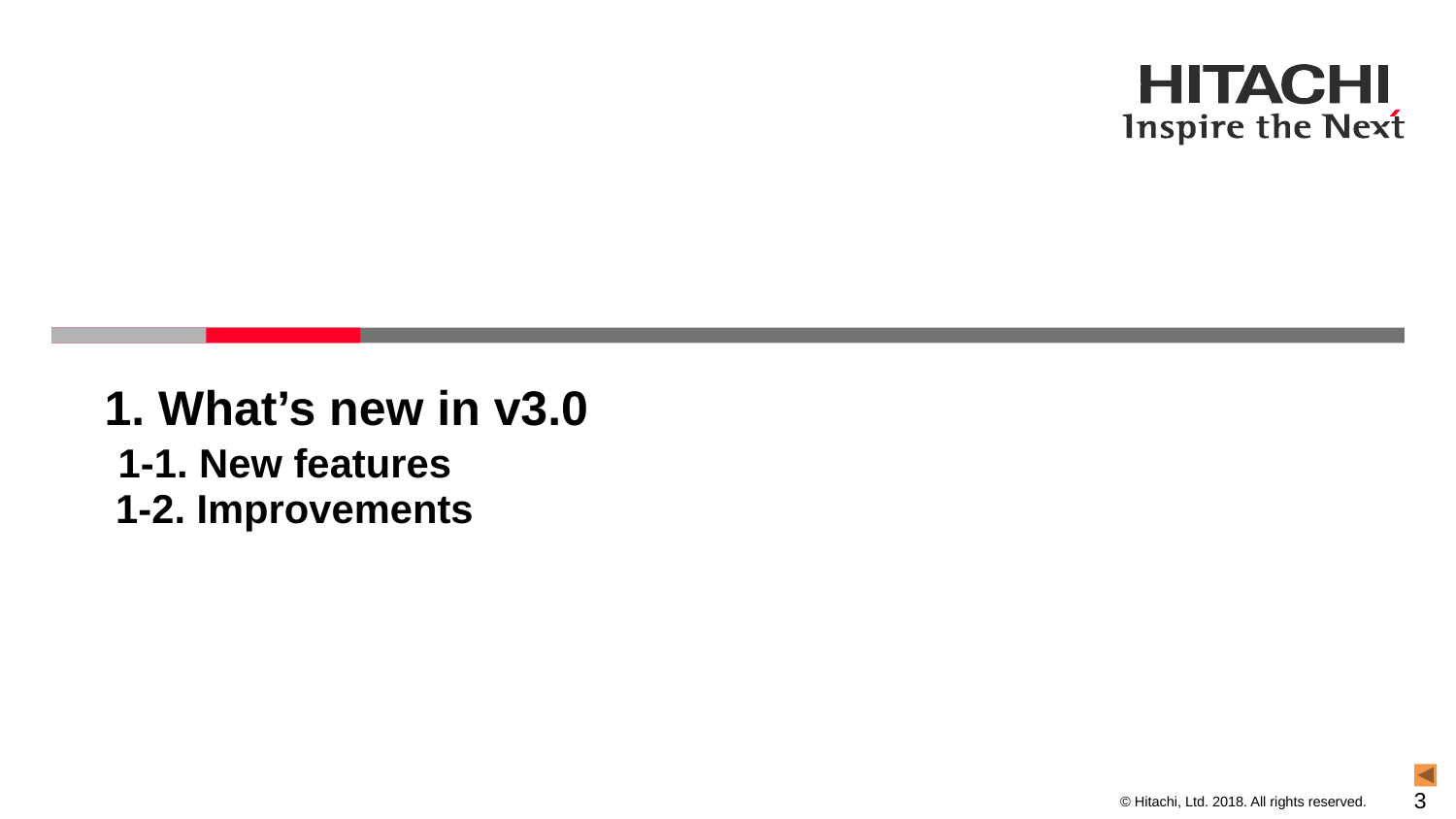

# 1. What’s new in v3.0 1-1. New features 1-2. Improvements